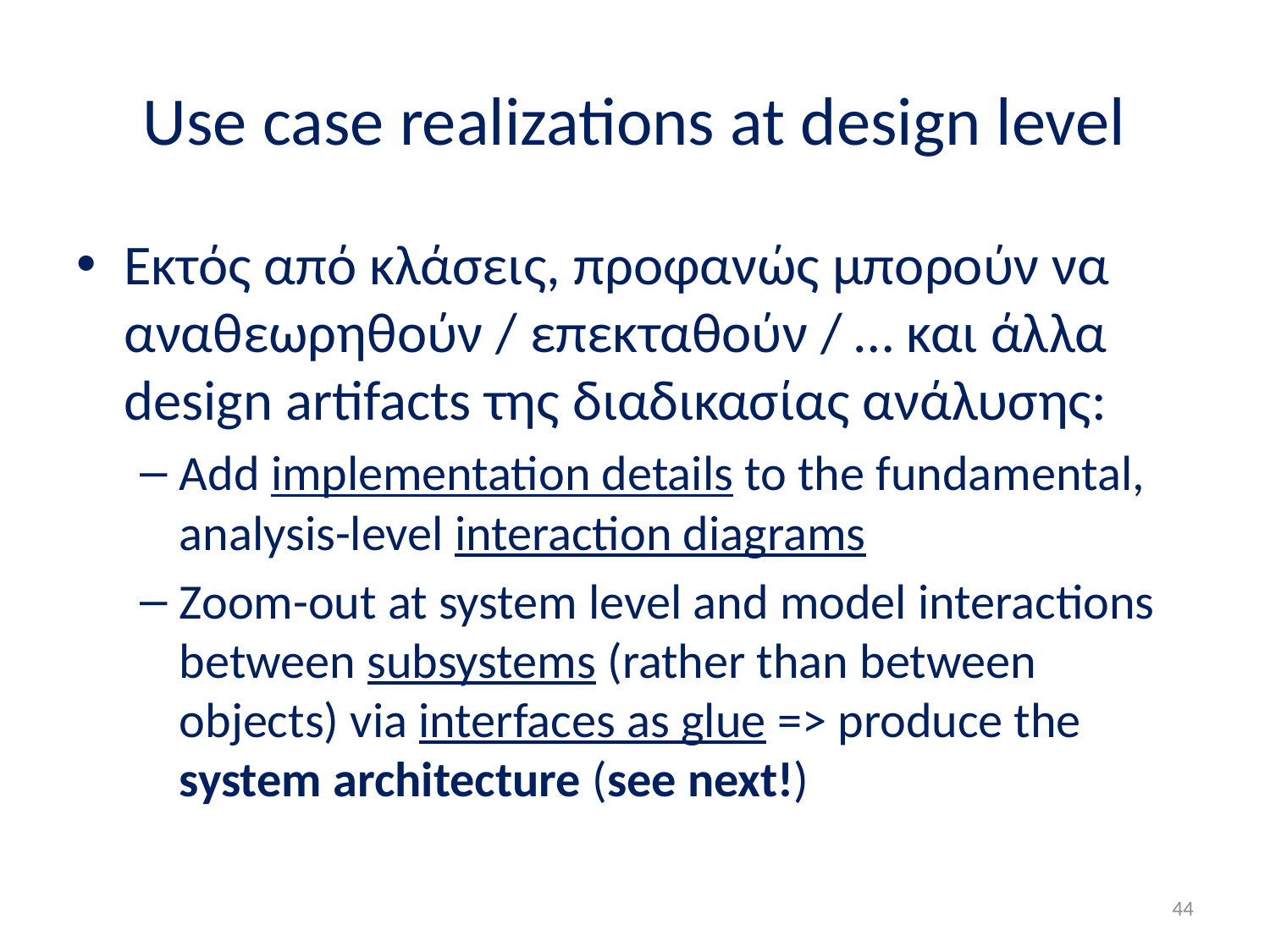

# Use case realizations at design level
Εκτός από κλάσεις, προφανώς μπορούν να αναθεωρηθούν / επεκταθούν / … και άλλα design artifacts της διαδικασίας ανάλυσης:
Add implementation details to the fundamental, analysis-level interaction diagrams
Zoom-out at system level and model interactions between subsystems (rather than between objects) via interfaces as glue => produce the system architecture (see next!)
44